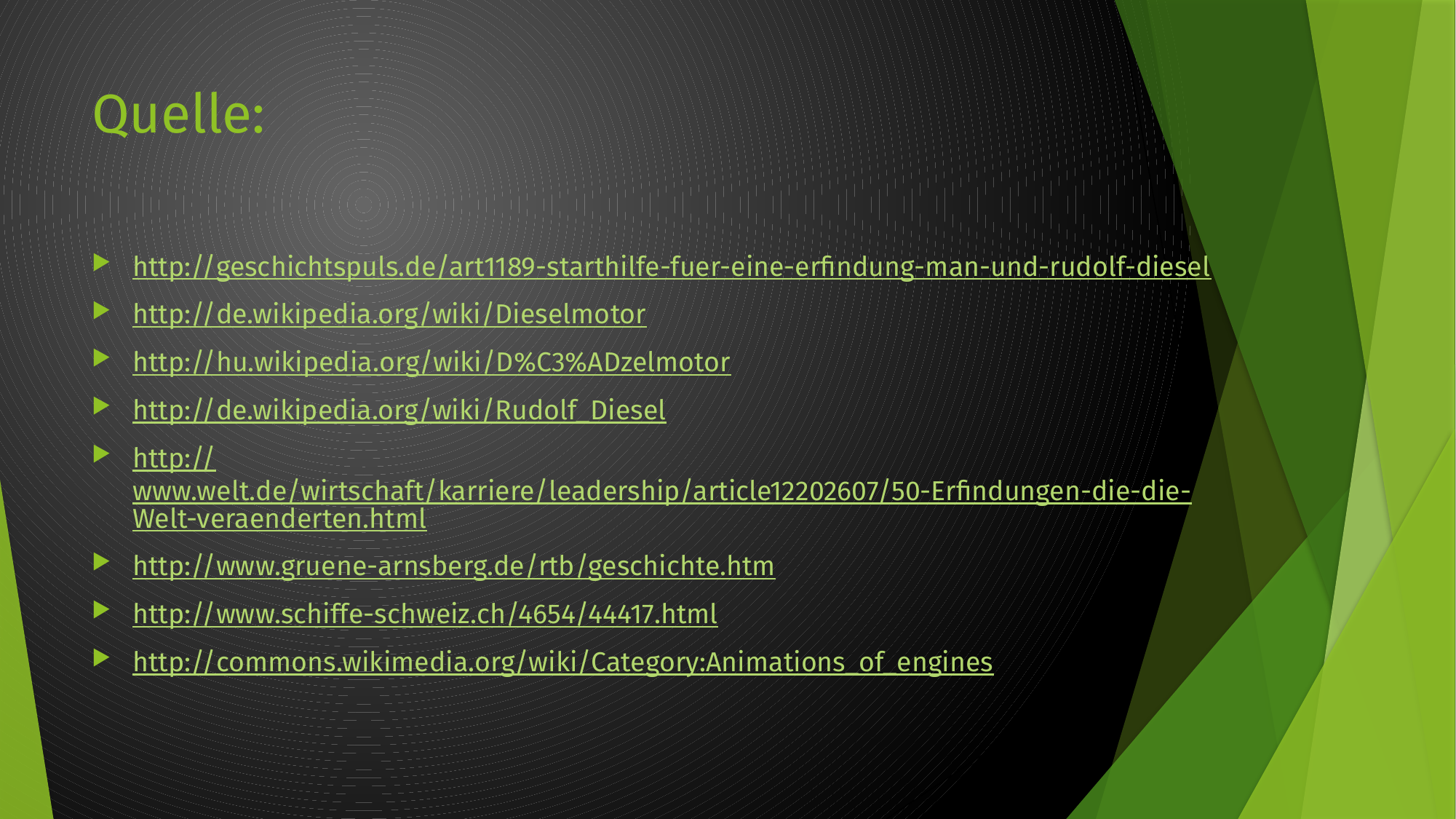

# Quelle:
http://geschichtspuls.de/art1189-starthilfe-fuer-eine-erfindung-man-und-rudolf-diesel
http://de.wikipedia.org/wiki/Dieselmotor
http://hu.wikipedia.org/wiki/D%C3%ADzelmotor
http://de.wikipedia.org/wiki/Rudolf_Diesel
http://www.welt.de/wirtschaft/karriere/leadership/article12202607/50-Erfindungen-die-die-Welt-veraenderten.html
http://www.gruene-arnsberg.de/rtb/geschichte.htm
http://www.schiffe-schweiz.ch/4654/44417.html
http://commons.wikimedia.org/wiki/Category:Animations_of_engines